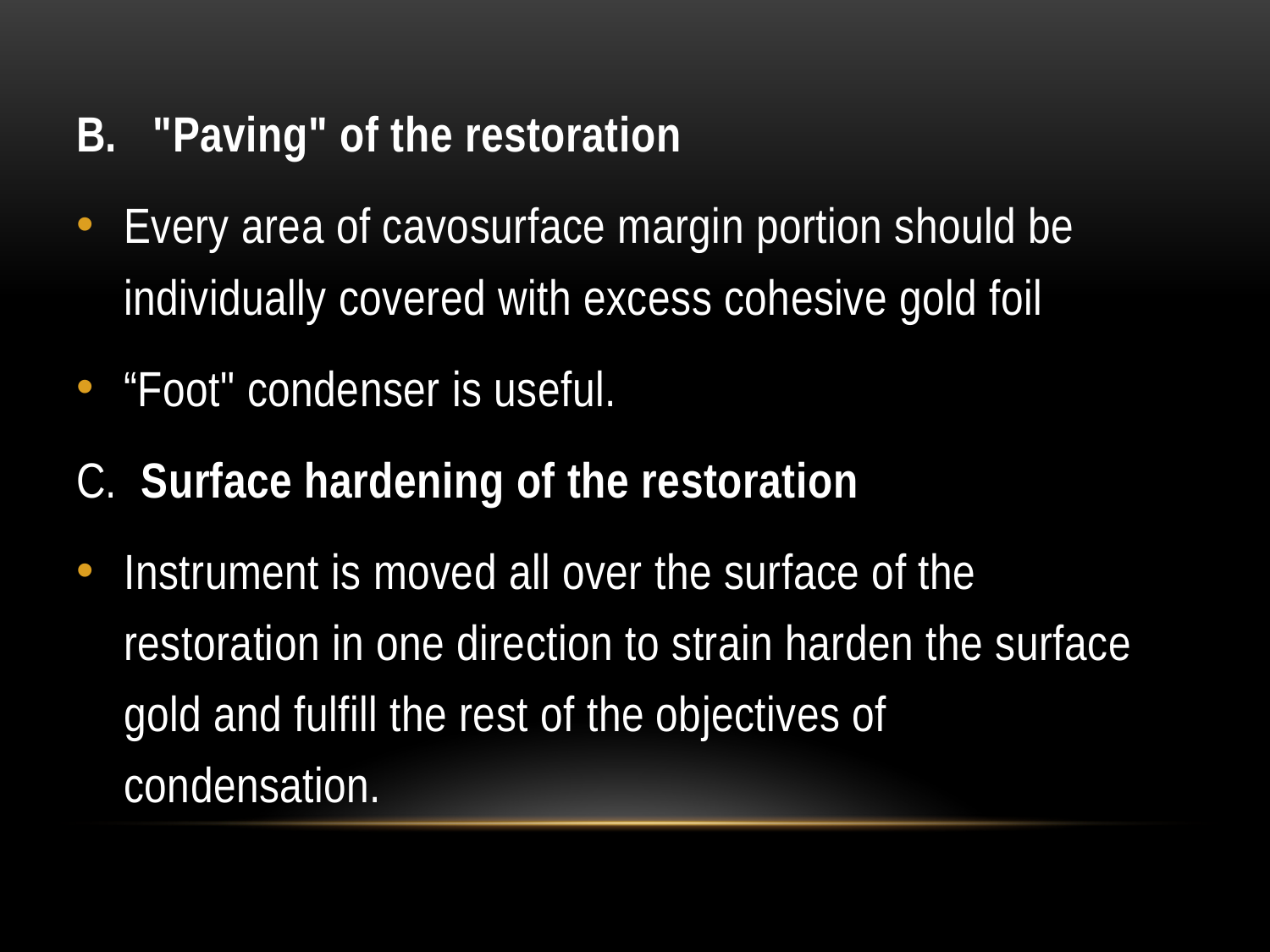

B.   "Paving" of the restoration
Every area of cavosurface margin portion should be individually covered with excess cohesive gold foil
“Foot" condenser is useful.
C.  Surface hardening of the restoration
Instrument is moved all over the surface of the restoration in one direction to strain harden the surface gold and fulfill the rest of the objectives of condensation.